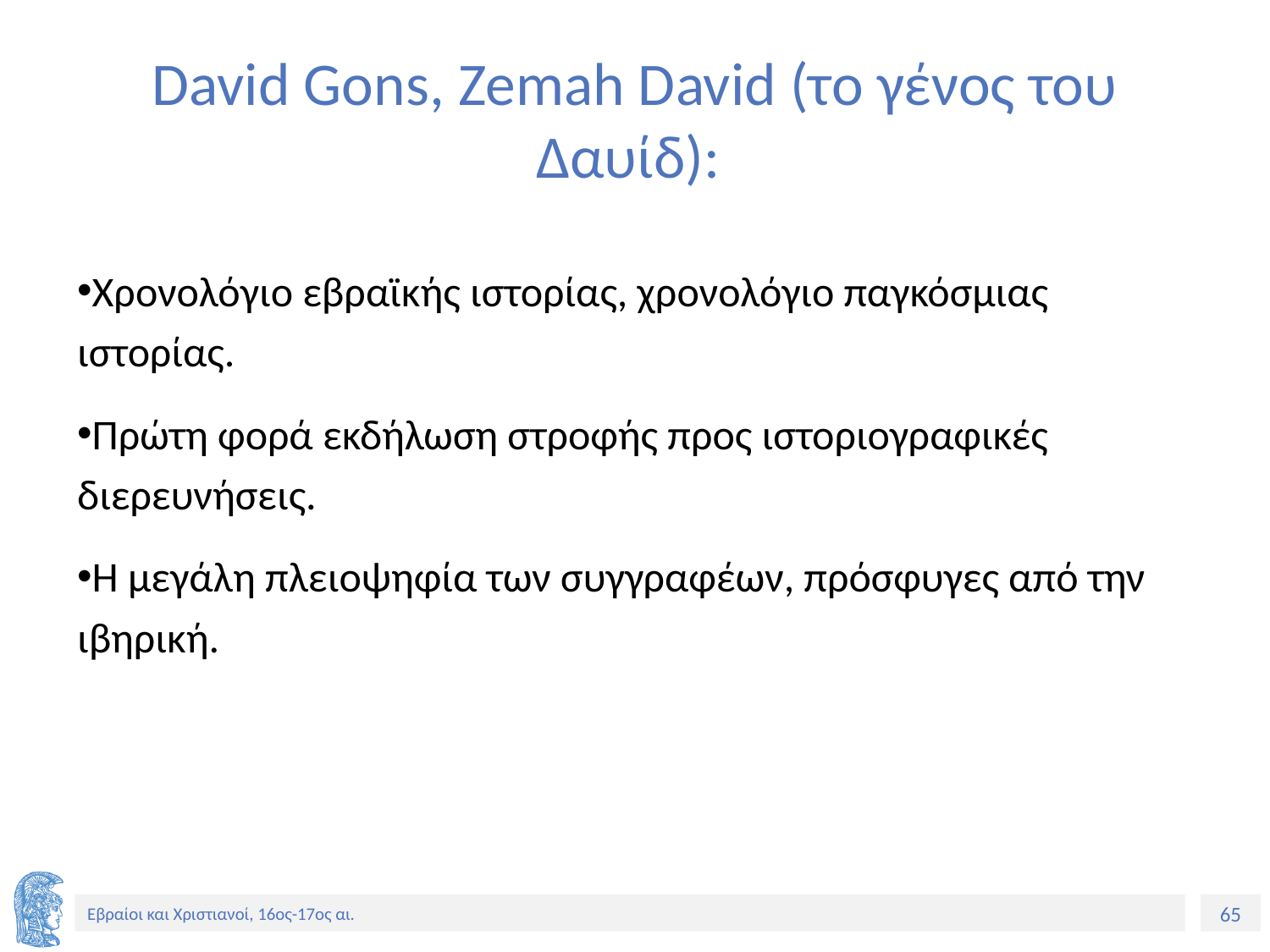

# David Gons, Zemah David (το γένος του Δαυίδ):
Χρονολόγιο εβραϊκής ιστορίας, χρονολόγιο παγκόσμιας ιστορίας.
Πρώτη φορά εκδήλωση στροφής προς ιστοριογραφικές διερευνήσεις.
Η μεγάλη πλειοψηφία των συγγραφέων, πρόσφυγες από την ιβηρική.